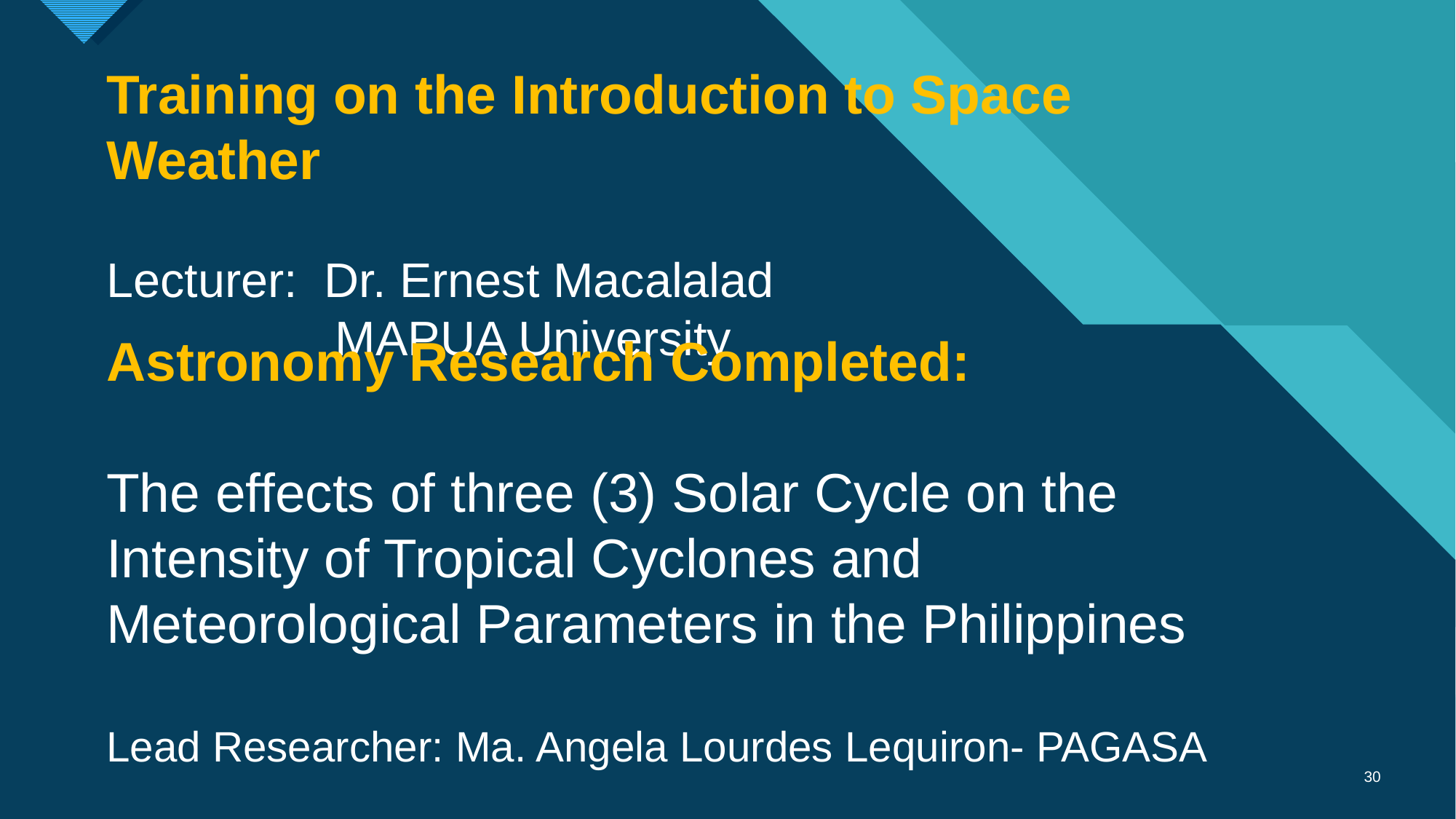

Training on the Introduction to Space Weather

Lecturer:  Dr. Ernest Macalalad
                 MAPUA University
Astronomy Research Completed:

The effects of three (3) Solar Cycle on the Intensity of Tropical Cyclones and Meteorological Parameters in the Philippines

Lead Researcher: Ma. Angela Lourdes Lequiron- PAGASA

30